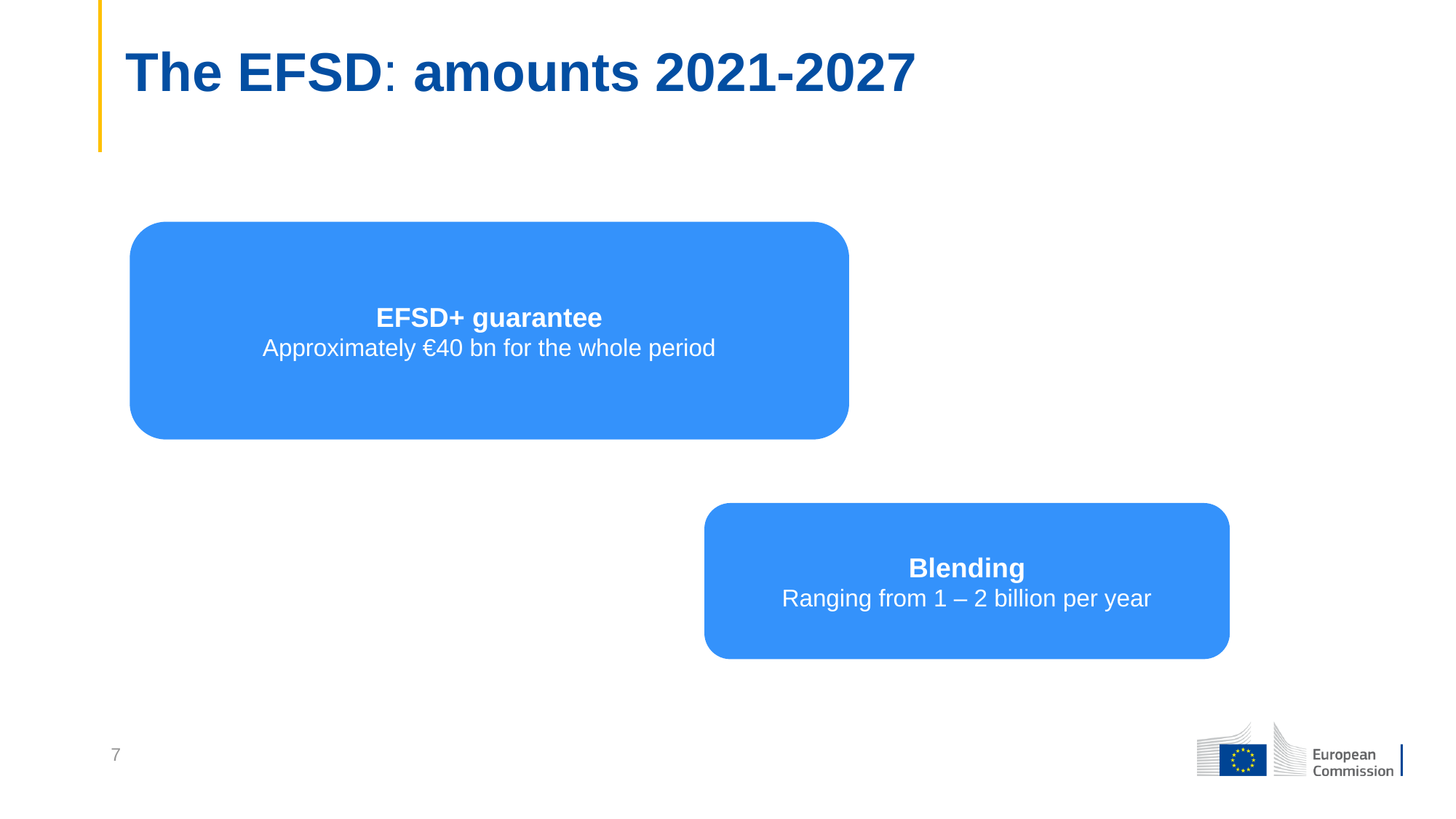

EFSD+ guarantee
Approximately €40 bn for the whole period
Blending
Ranging from 1 – 2 billion per year
# The EFSD: amounts 2021-2027
7